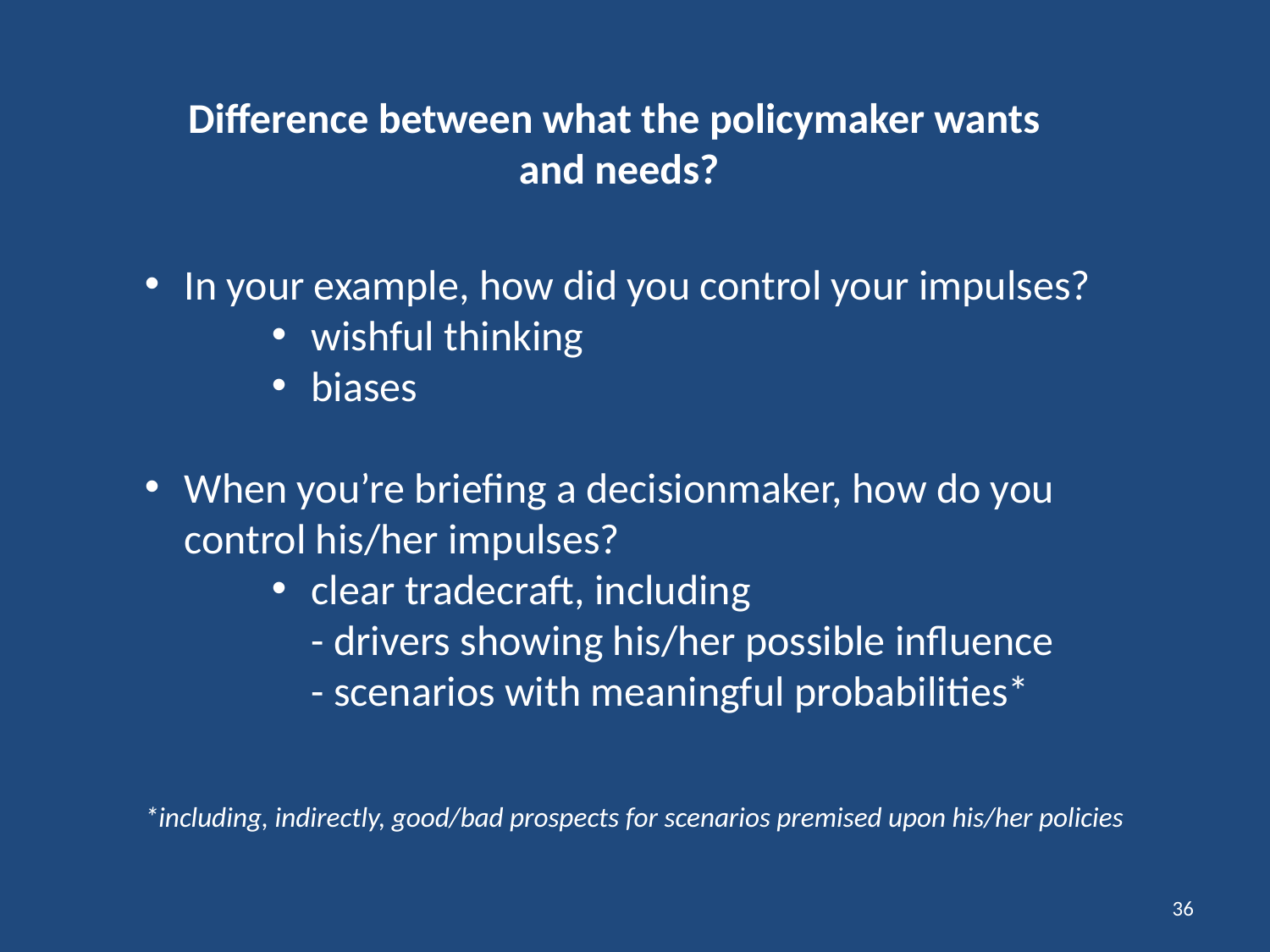

Difference between what the policymaker wants
and needs?
In your example, how did you control your impulses?
wishful thinking
biases
When you’re briefing a decisionmaker, how do you control his/her impulses?
clear tradecraft, including
- drivers showing his/her possible influence
- scenarios with meaningful probabilities*

*including, indirectly, good/bad prospects for scenarios premised upon his/her policies
36